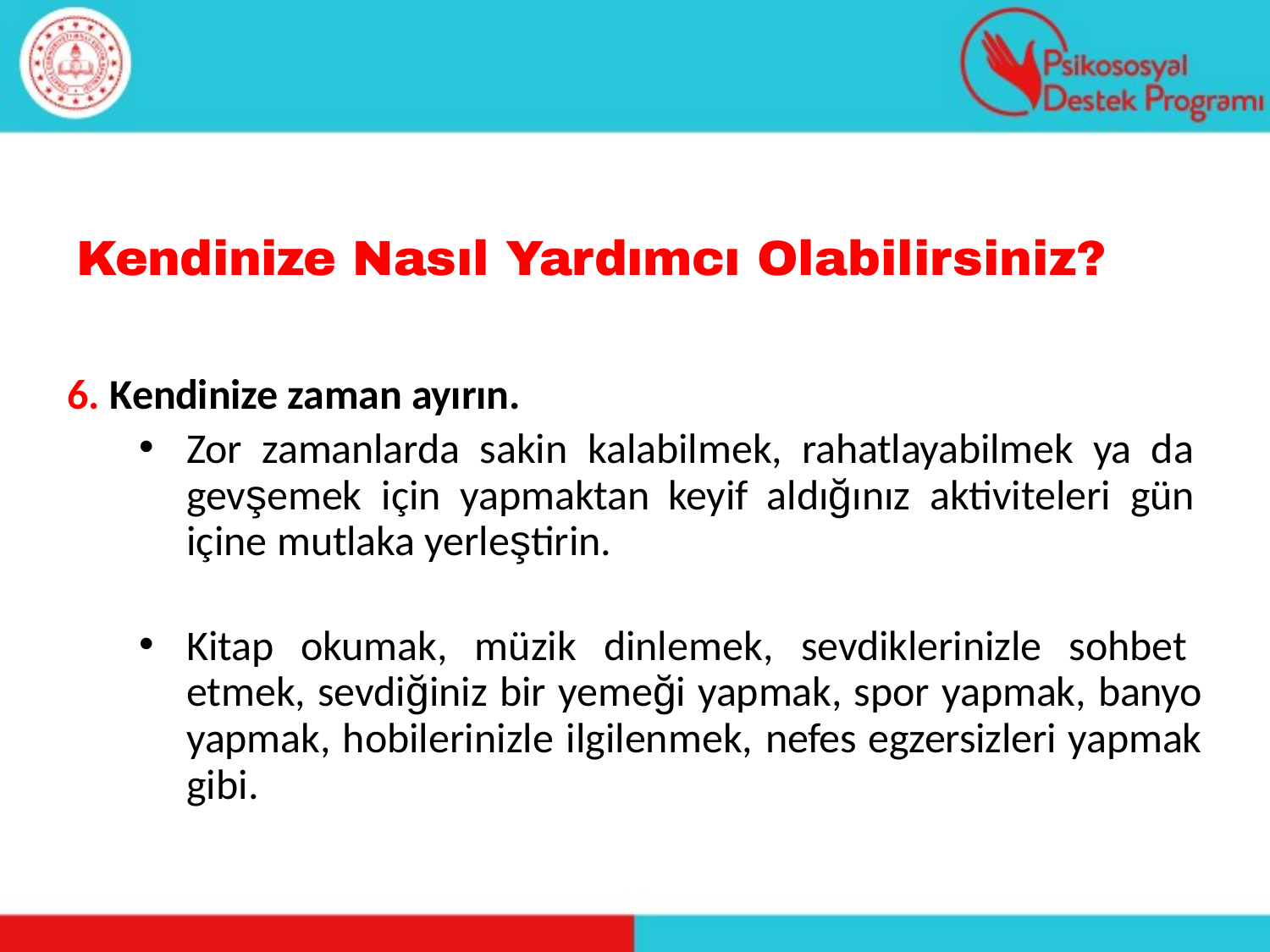

# Kendinize Nasıl Yardımcı Olabilirsiniz?
Kendinize zaman ayırın.
Zor zamanlarda sakin kalabilmek, rahatlayabilmek ya da  gevşemek için yapmaktan keyif aldığınız aktiviteleri gün  içine mutlaka yerleştirin.

Kitap okumak, müzik dinlemek, sevdiklerinizle sohbet  etmek, sevdiğiniz bir yemeği yapmak, spor yapmak, banyo  yapmak, hobilerinizle ilgilenmek, nefes egzersizleri yapmak  gibi.